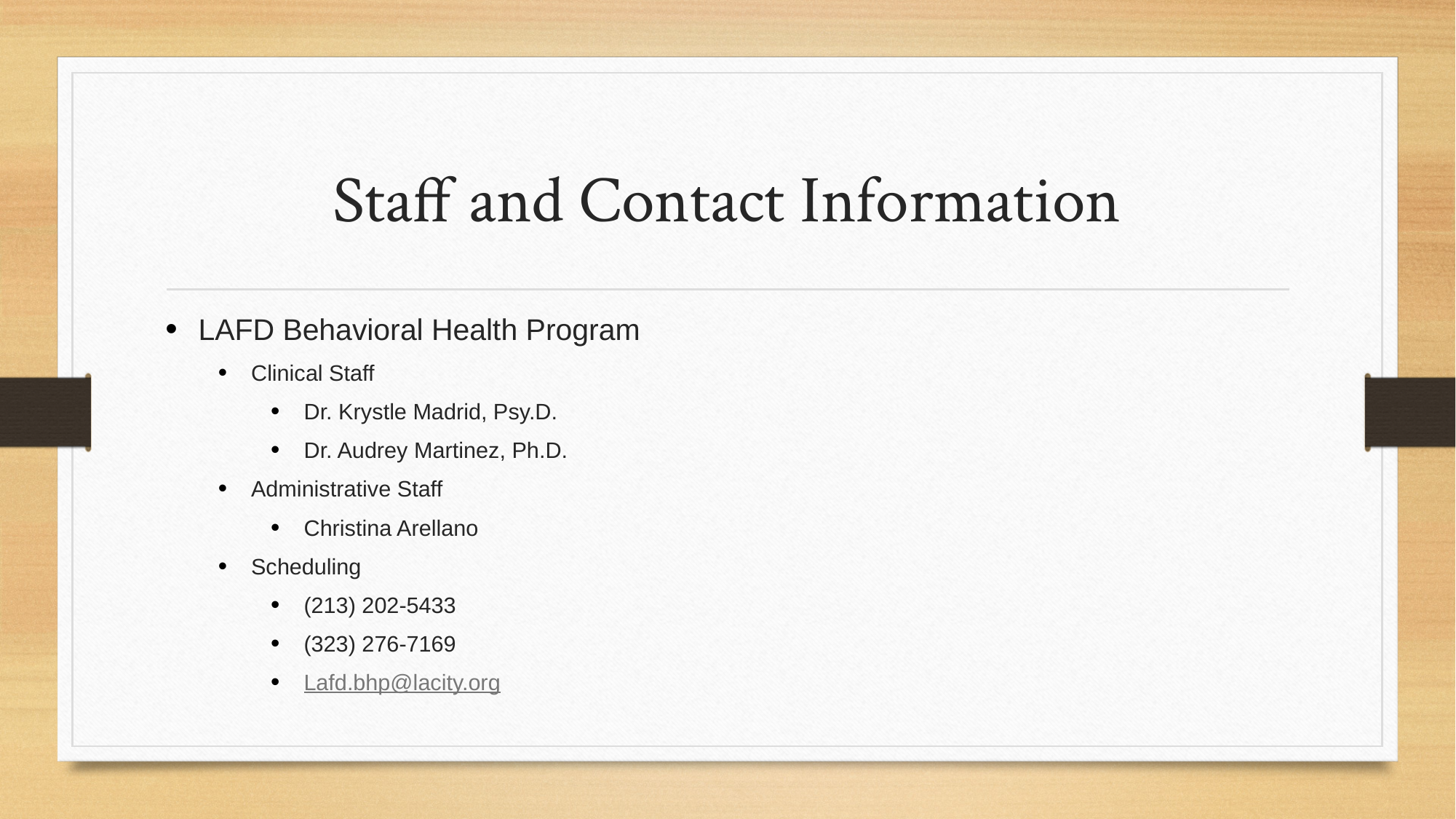

# Staff and Contact Information
LAFD Behavioral Health Program
Clinical Staff
Dr. Krystle Madrid, Psy.D.
Dr. Audrey Martinez, Ph.D.
Administrative Staff
Christina Arellano
Scheduling
(213) 202-5433
(323) 276-7169
Lafd.bhp@lacity.org